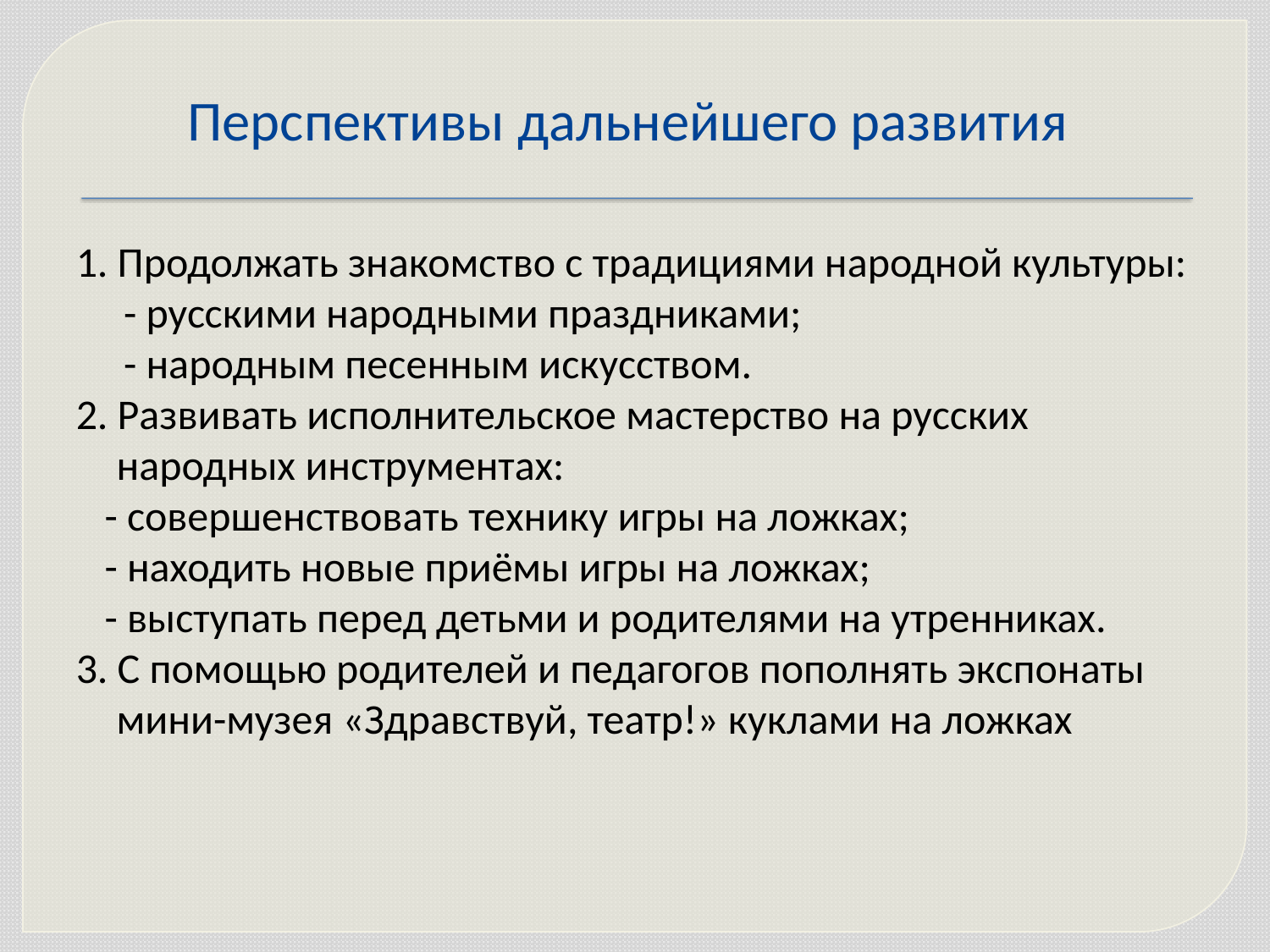

# Перспективы дальнейшего развития
1. Продолжать знакомство с традициями народной культуры:
     - русскими народными праздниками;
     - народным песенным искусством.
2. Развивать исполнительское мастерство на русских народных инструментах:
   - совершенствовать технику игры на ложках;
   - находить новые приёмы игры на ложках;
   - выступать перед детьми и родителями на утренниках.
3. С помощью родителей и педагогов пополнять экспонаты мини-музея «Здравствуй, театр!» куклами на ложках